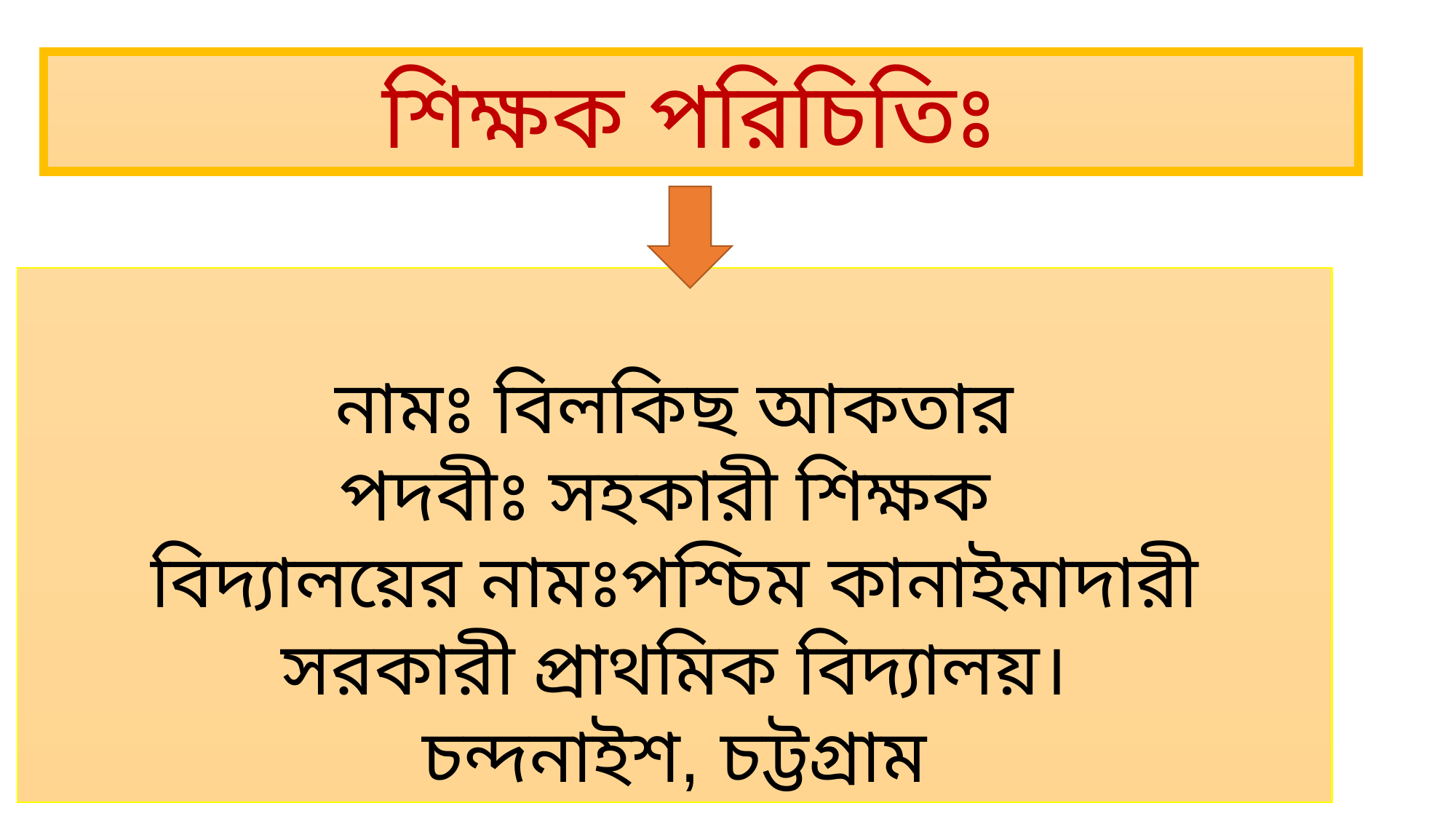

শিক্ষক পরিচিতিঃ

নামঃ বিলকিছ আকতার
পদবীঃ সহকারী শিক্ষক
বিদ্যালয়ের নামঃপশ্চিম কানাইমাদারী সরকারী প্রাথমিক বিদ্যালয়।
চন্দনাইশ, চট্টগ্রাম